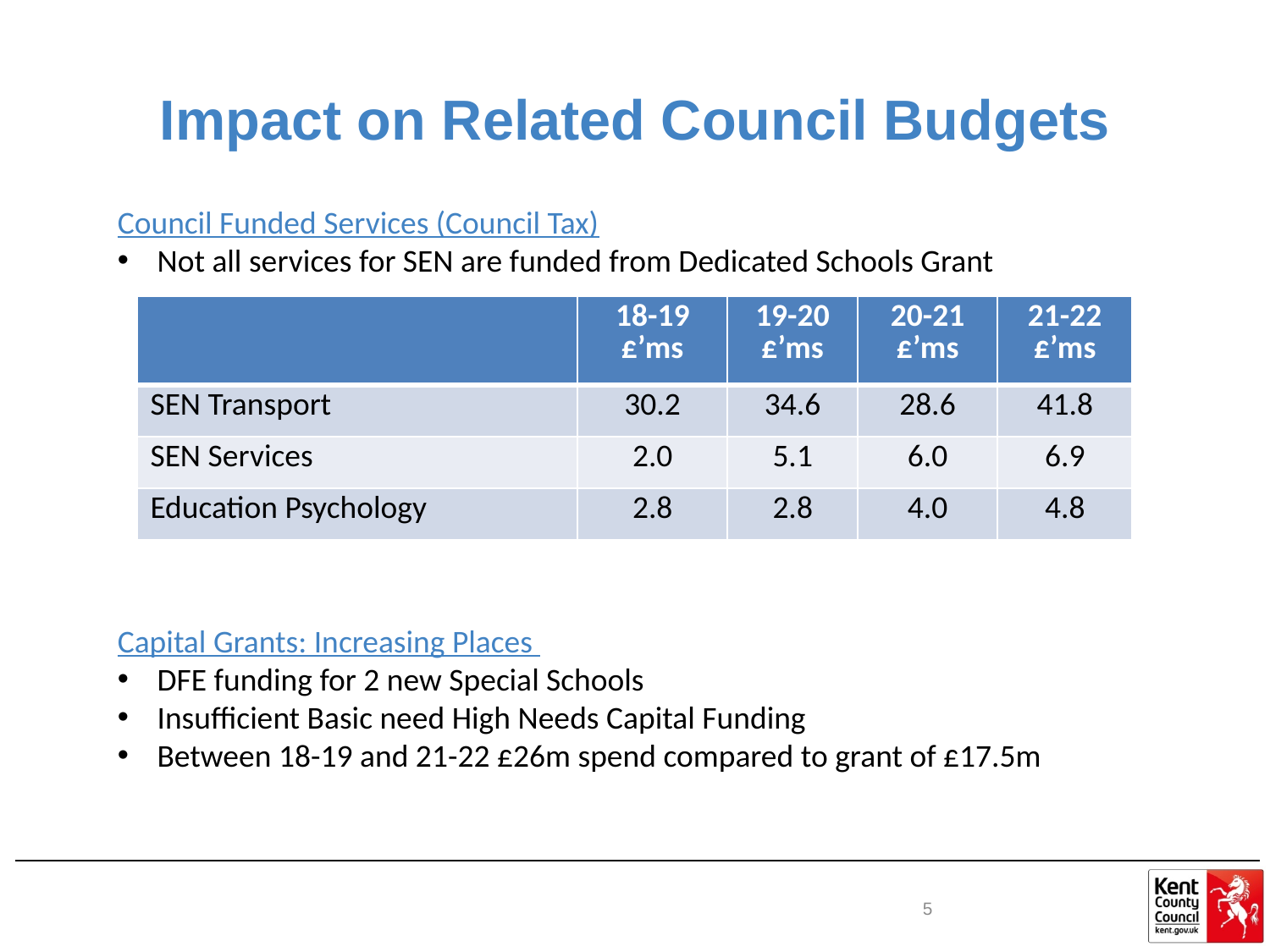

# Impact on Related Council Budgets

Council Funded Services (Council Tax)
Not all services for SEN are funded from Dedicated Schools Grant

Capital Grants: Increasing Places
DFE funding for 2 new Special Schools
Insufficient Basic need High Needs Capital Funding
Between 18-19 and 21-22 £26m spend compared to grant of £17.5m

|  | 18-19 £’ms | 19-20 £’ms | 20-21 £’ms | 21-22 £’ms |
| --- | --- | --- | --- | --- |
| SEN Transport | 30.2 | 34.6 | 28.6 | 41.8 |
| SEN Services | 2.0 | 5.1 | 6.0 | 6.9 |
| Education Psychology | 2.8 | 2.8 | 4.0 | 4.8 |
5